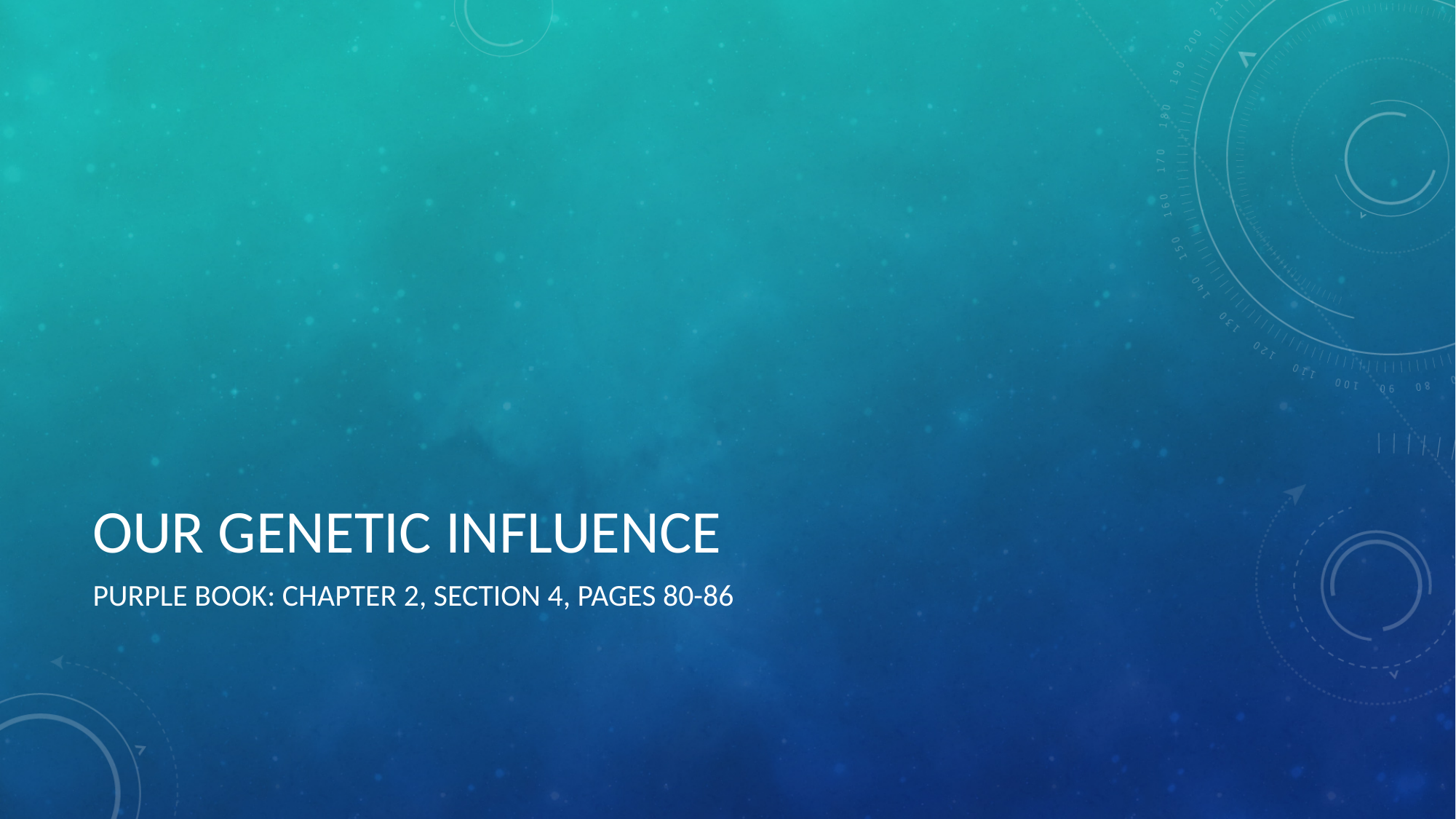

# Our genetic influence
Purple book: chapter 2, Section 4, pages 80-86